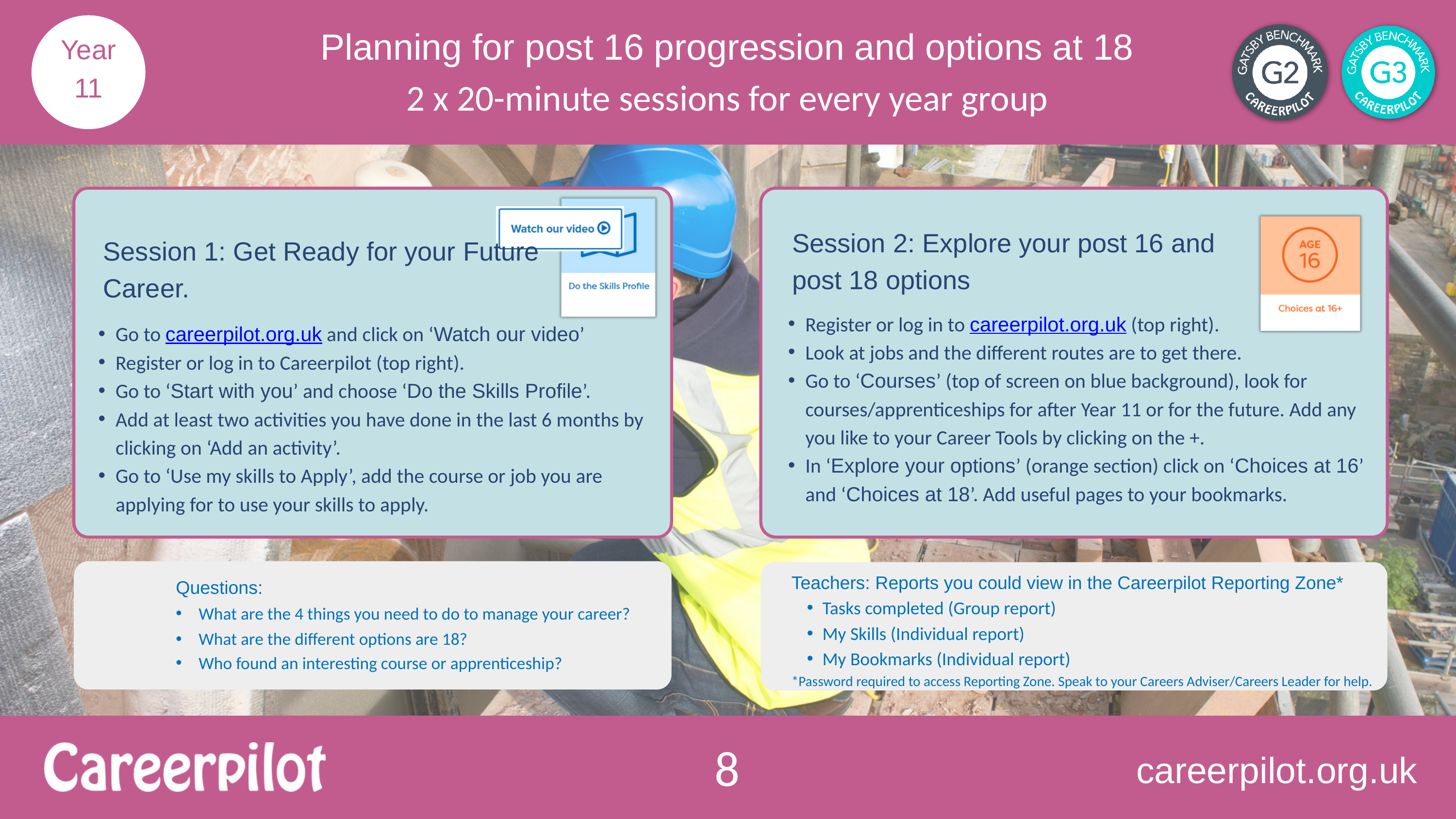

Planning for post 16 progression and options at 18
2 x 20-minute sessions for every year group

Year 11

Session 2: Explore your post 16 and post 18 options
Session 1: Get Ready for your Future Career.
Register or log in to careerpilot.org.uk (top right).
Look at jobs and the different routes are to get there.
Go to ‘Courses’ (top of screen on blue background), look for courses/apprenticeships for after Year 11 or for the future. Add any you like to your Career Tools by clicking on the +.
In ‘Explore your options’ (orange section) click on ‘Choices at 16’ and ‘Choices at 18’. Add useful pages to your bookmarks.
Go to careerpilot.org.uk and click on ‘Watch our video’
Register or log in to Careerpilot (top right).
Go to ‘Start with you’ and choose ‘Do the Skills Profile’.
Add at least two activities you have done in the last 6 months by clicking on ‘Add an activity’.
Go to ‘Use my skills to Apply’, add the course or job you are applying for to use your skills to apply.

Teachers: Reports you could view in the Careerpilot Reporting Zone*
Tasks completed (Group report)
My Skills (Individual report)
My Bookmarks (Individual report)
*Password required to access Reporting Zone. Speak to your Careers Adviser/Careers Leader for help.
Questions:
What are the 4 things you need to do to manage your career?
What are the different options are 18?
Who found an interesting course or apprenticeship?

8
careerpilot.org.uk